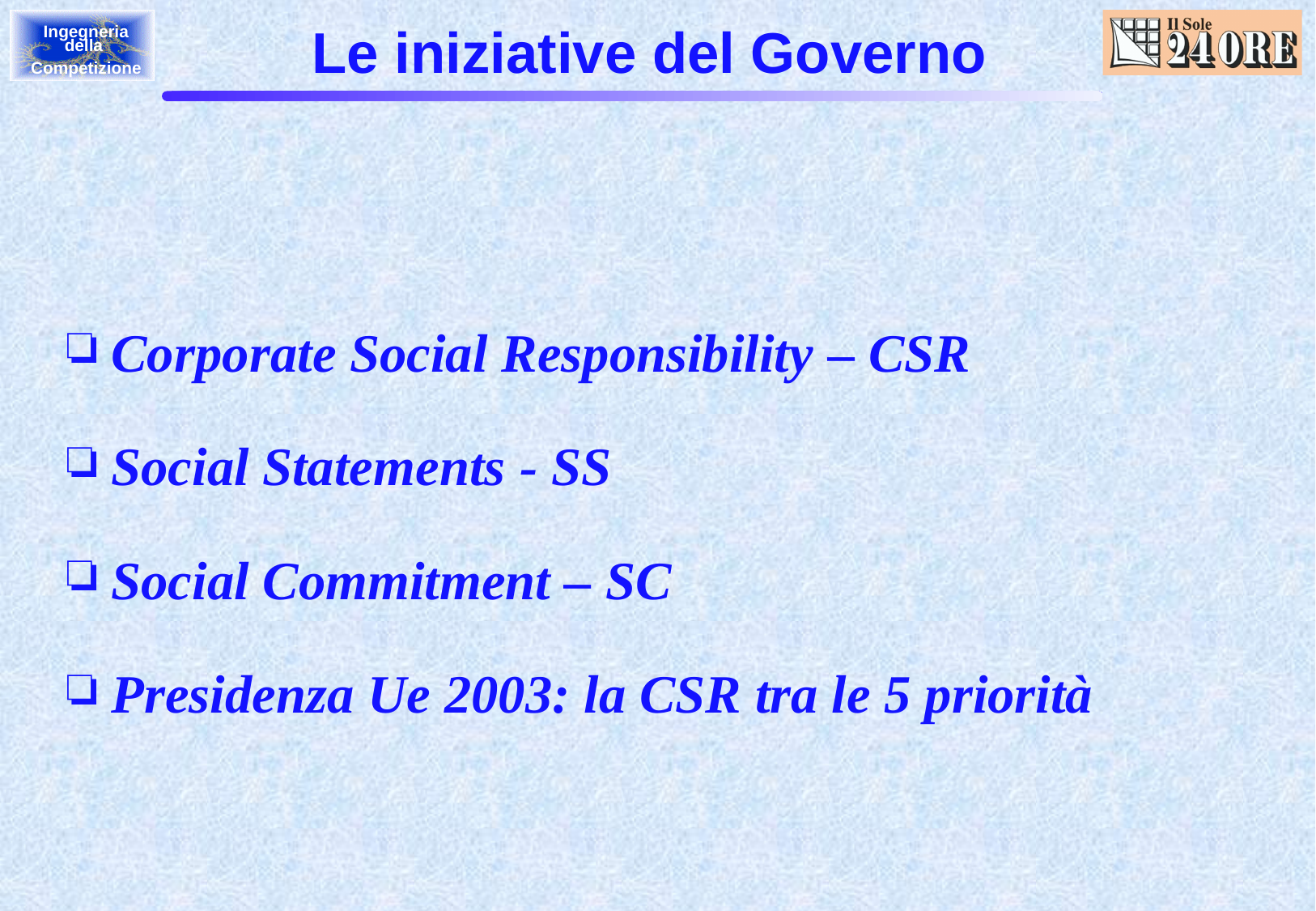

# Le iniziative del Governo
 Corporate Social Responsibility – CSR
 Social Statements - SS
 Social Commitment – SC
 Presidenza Ue 2003: la CSR tra le 5 priorità